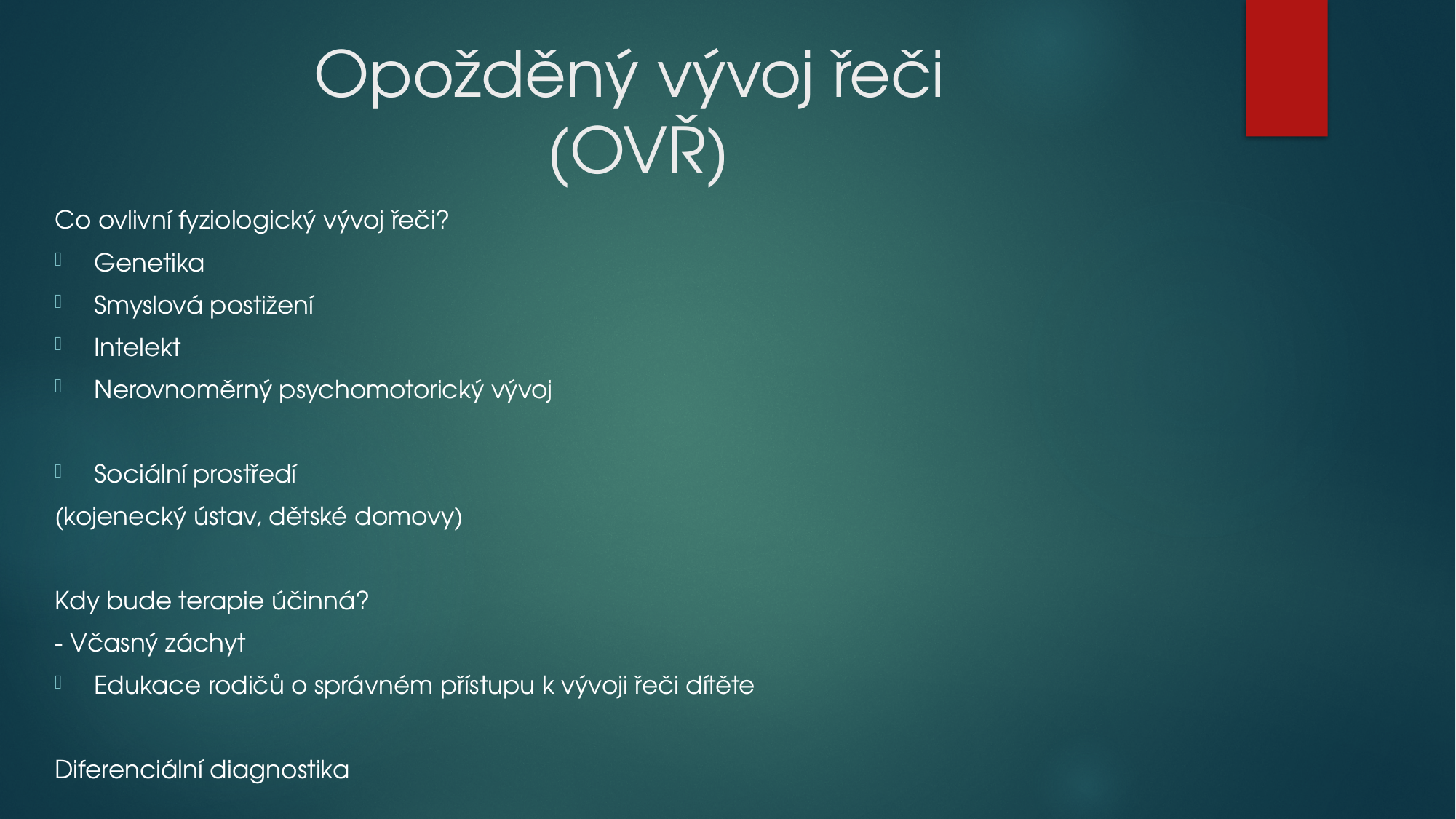

# Opožděný vývoj řeči (OVŘ)
Co ovlivní fyziologický vývoj řeči?
Genetika
Smyslová postižení
Intelekt
Nerovnoměrný psychomotorický vývoj

Sociální prostředí
(kojenecký ústav, dětské domovy)

Kdy bude terapie účinná?
- Včasný záchyt
Edukace rodičů o správném přístupu k vývoji řeči dítěte

Diferenciální diagnostika